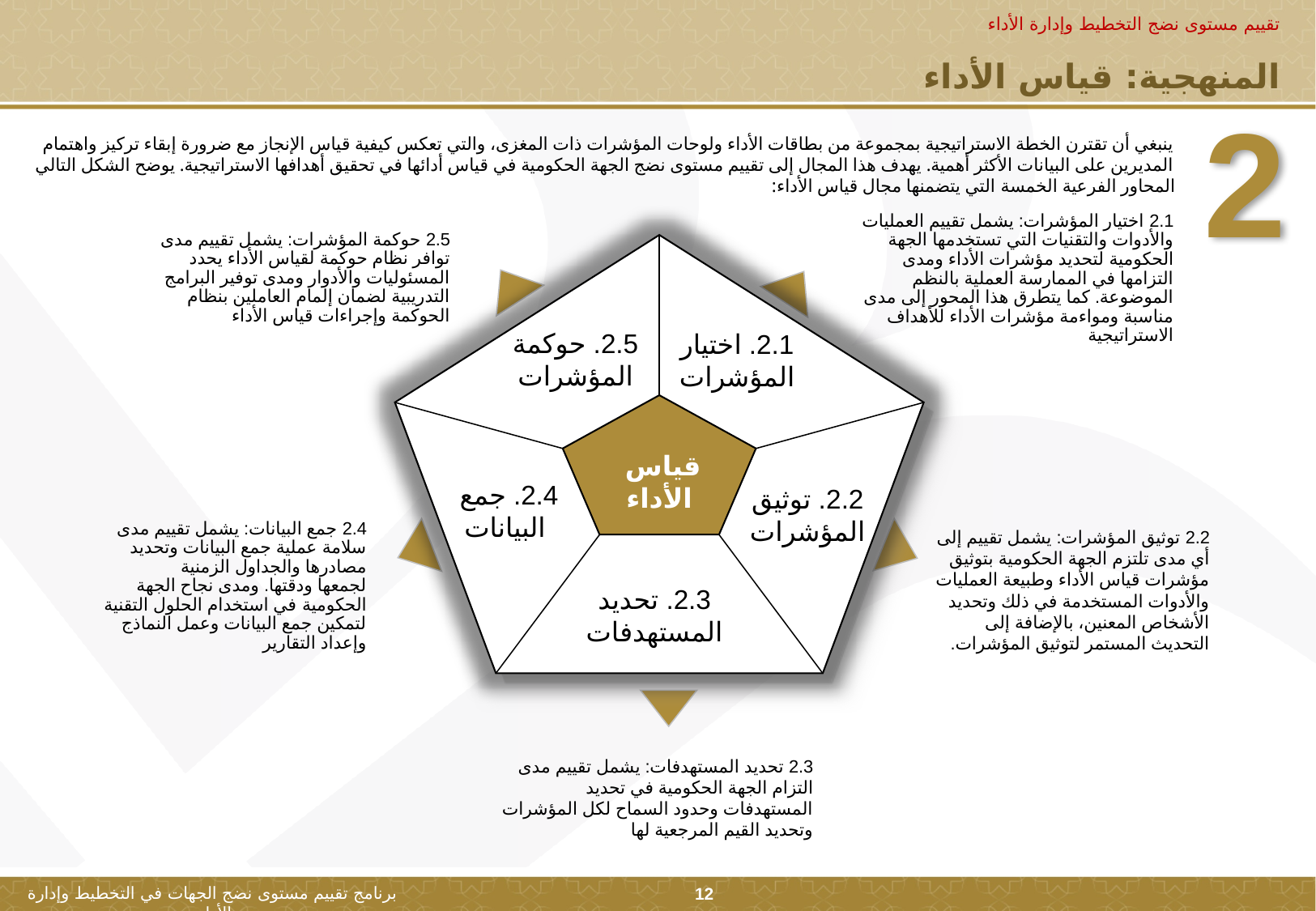

تقييم مستوى نضج التخطيط وإدارة الأداء
المنهجية: قياس الأداء
2
ينبغي أن تقترن الخطة الاستراتيجية بمجموعة من بطاقات الأداء ولوحات المؤشرات ذات المغزى، والتي تعكس كيفية قياس الإنجاز مع ضرورة إبقاء تركيز واهتمام المديرين على البيانات الأكثر أهمية. يهدف هذا المجال إلى تقييم مستوى نضج الجهة الحكومية في قياس أدائها في تحقيق أهدافها الاستراتيجية. يوضح الشكل التالي المحاور الفرعية الخمسة التي يتضمنها مجال قياس الأداء:
2.5 حوكمة المؤشرات: يشمل تقييم مدى توافر نظام حوكمة لقياس الأداء يحدد المسئوليات والأدوار ومدى توفير البرامج التدريبية لضمان إلمام العاملين بنظام الحوكمة وإجراءات قياس الأداء
2.1 اختيار المؤشرات: يشمل تقييم العمليات والأدوات والتقنيات التي تستخدمها الجهة الحكومية لتحديد مؤشرات الأداء ومدى التزامها في الممارسة العملية بالنظم الموضوعة. كما يتطرق هذا المحور إلى مدى مناسبة ومواءمة مؤشرات الأداء للأهداف الاستراتيجية

2.5. حوكمة المؤشرات
2.1. اختيار المؤشرات
قياس
الأداء
2.4. جمع
البيانات
2.2. توثيق المؤشرات
2.3. تحديد المستهدفات

2.4 جمع البيانات: يشمل تقييم مدى سلامة عملية جمع البيانات وتحديد مصادرها والجداول الزمنية
لجمعها ودقتها. ومدى نجاح الجهة الحكومية في استخدام الحلول التقنية لتمكين جمع البيانات وعمل النماذج وإعداد التقارير
2.2 توثيق المؤشرات: يشمل تقييم إلى أي مدى تلتزم الجهة الحكومية بتوثيق مؤشرات قياس الأداء وطبيعة العمليات والأدوات المستخدمة في ذلك وتحديد الأشخاص المعنين، بالإضافة إلى التحديث المستمر لتوثيق المؤشرات.

2.3 تحديد المستهدفات: يشمل تقييم مدى التزام الجهة الحكومية في تحديد المستهدفات وحدود السماح لكل المؤشرات وتحديد القيم المرجعية لها